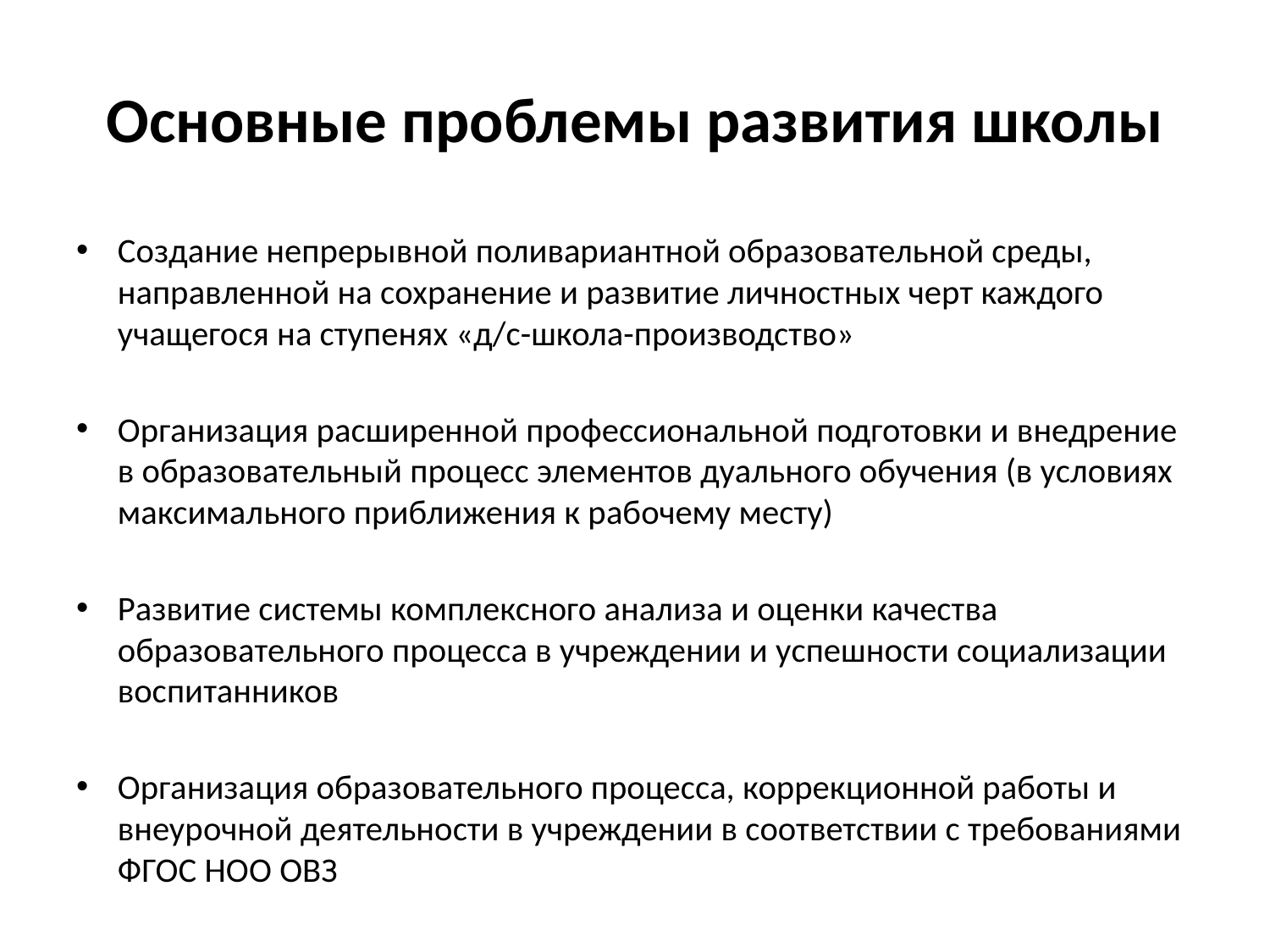

# Основные проблемы развития школы
Создание непрерывной поливариантной образовательной среды, направленной на сохранение и развитие личностных черт каждого учащегося на ступенях «д/с-школа-производство»

Организация расширенной профессиональной подготовки и внедрение в образовательный процесс элементов дуального обучения (в условиях максимального приближения к рабочему месту)

Развитие системы комплексного анализа и оценки качества образовательного процесса в учреждении и успешности социализации воспитанников

Организация образовательного процесса, коррекционной работы и внеурочной деятельности в учреждении в соответствии с требованиями ФГОС НОО ОВЗ